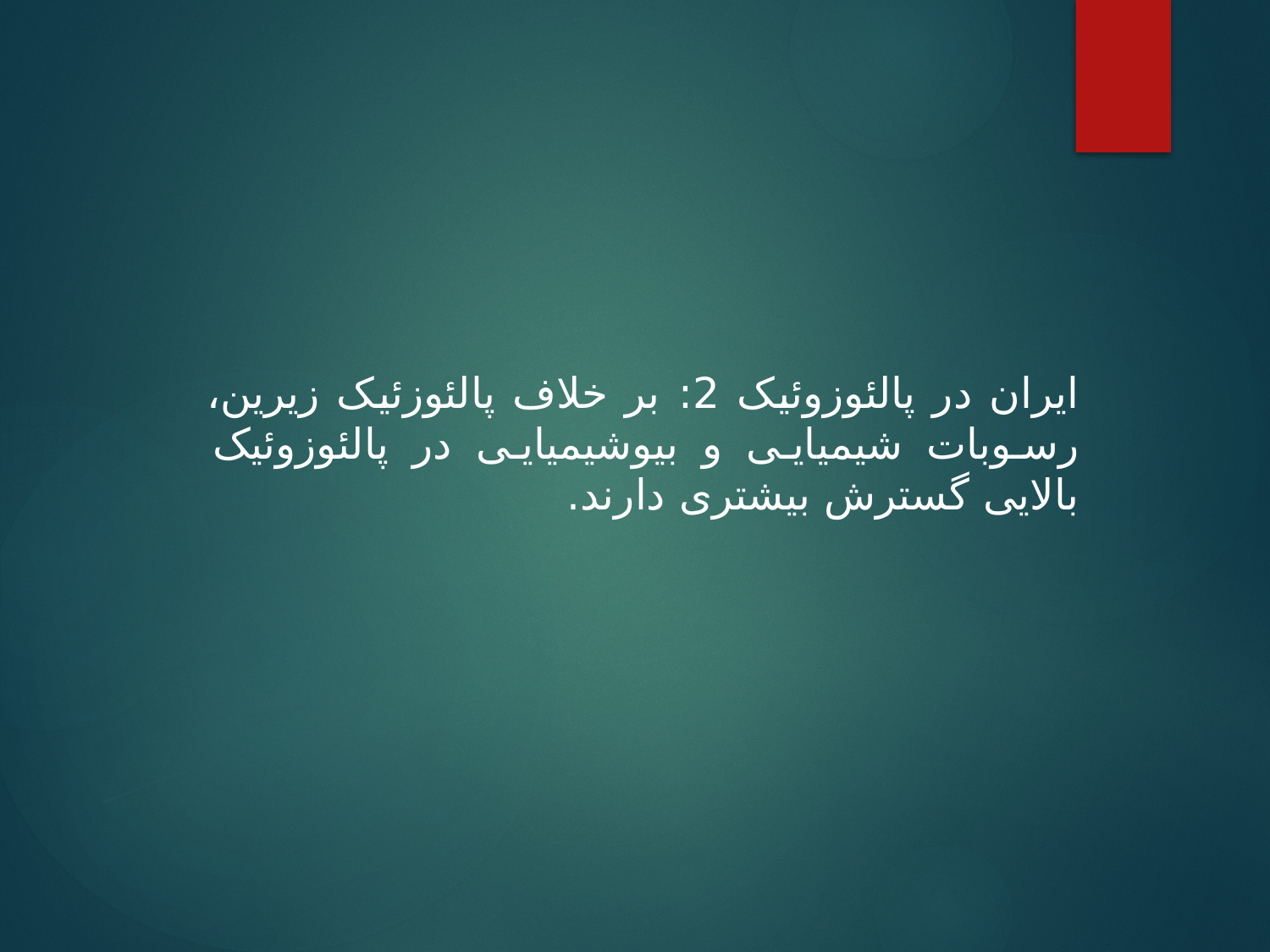

ایران در پالئوزوئیک 2: بر خلاف پالئوزئیک زیرین، رسوبات شیمیایی و بیوشیمیایی در پالئوزوئیک بالایی گسترش بیشتری دارند.